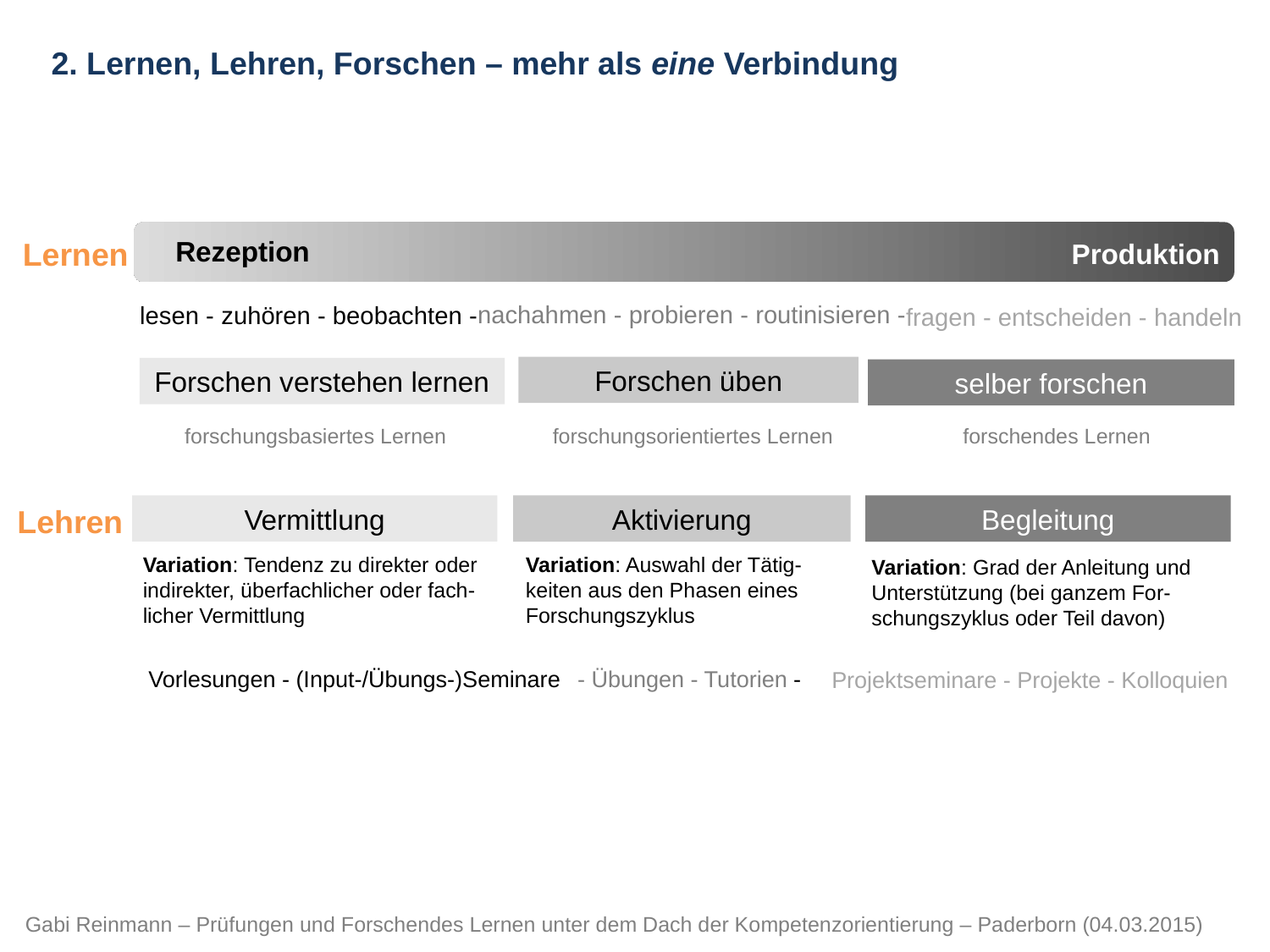

2. Lernen, Lehren, Forschen – mehr als eine Verbindung

Lernen
Produktion
fragen - entscheiden - handeln
selber forschen
Rezeption
lesen - zuhören - beobachten -
Forschen verstehen lernen
nachahmen - probieren - routinisieren -
Forschen üben
       forschungsbasiertes Lernen                  forschungsorientiertes Lernen                      forschendes Lernen
Vermittlung
Lehren
Variation: Tendenz zu direkter oder indirekter, überfachlicher oder fach-licher Vermittlung
Vorlesungen - (Input-/Übungs-)Seminare
Aktivierung
Variation: Auswahl der Tätig-keiten aus den Phasen eines Forschungszyklus
- Übungen - Tutorien -
Begleitung
Variation: Grad der Anleitung und Unterstützung (bei ganzem For-schungszyklus oder Teil davon)
Projektseminare - Projekte - Kolloquien